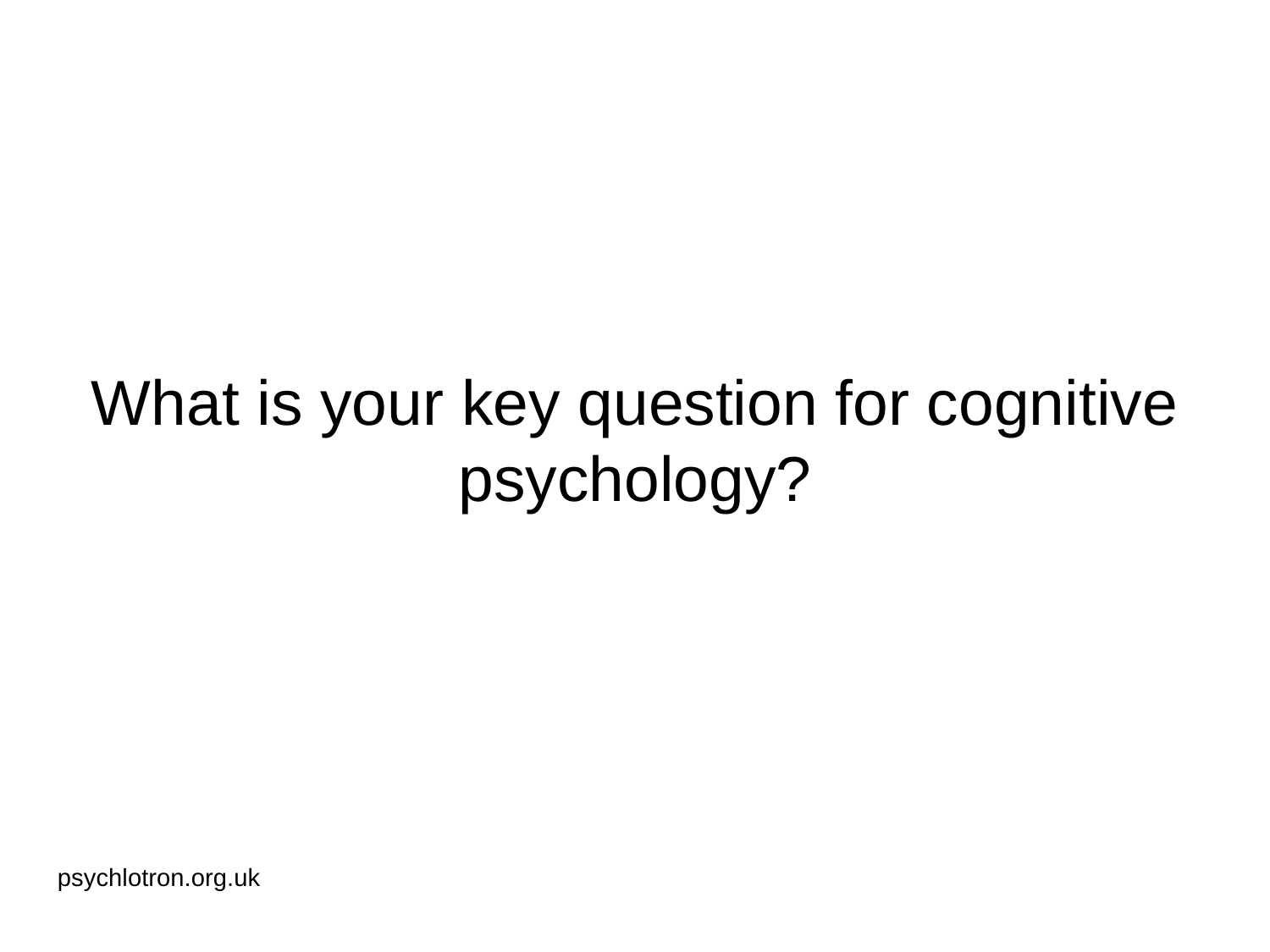

# What is your key question for cognitive psychology?